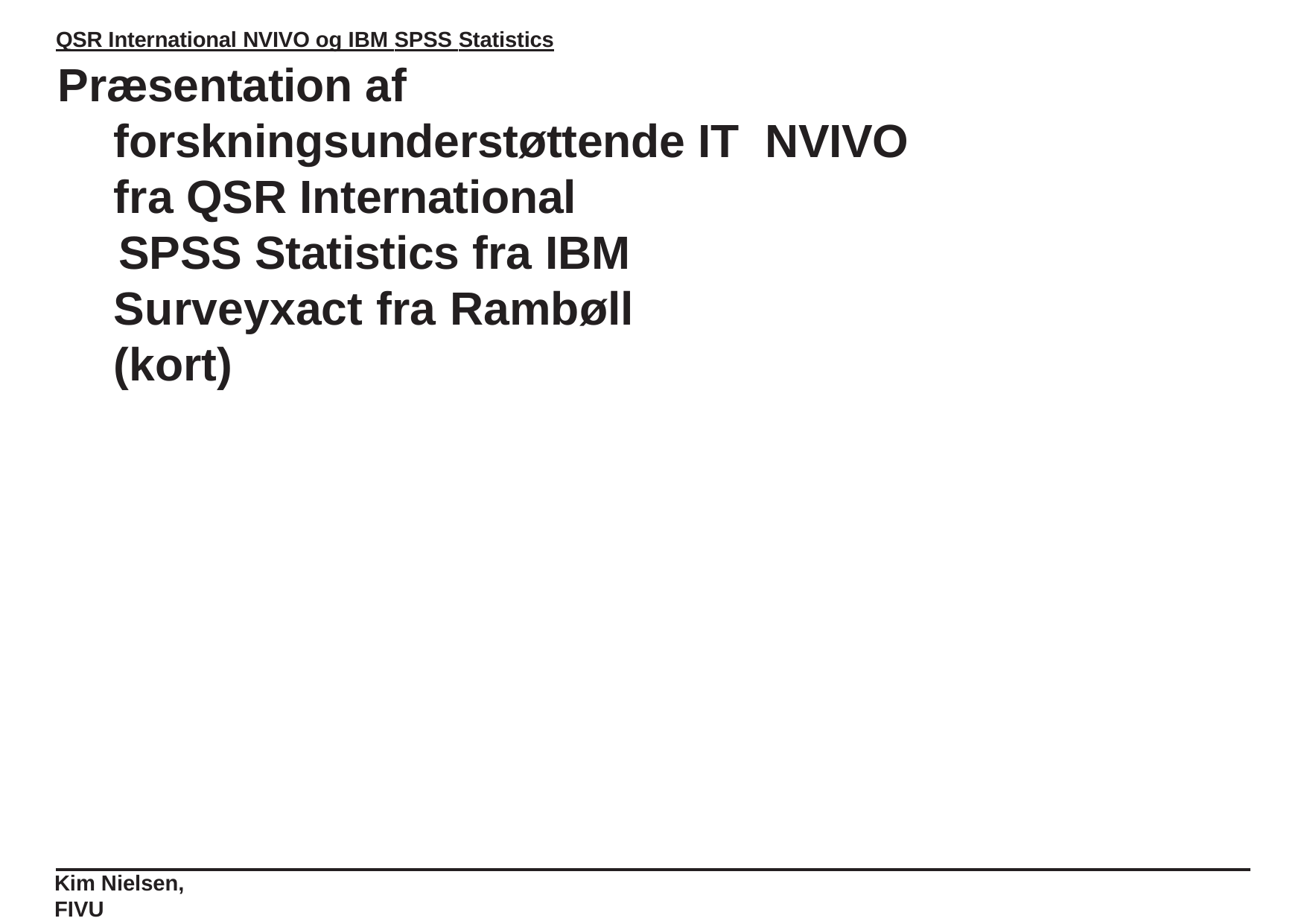

QSR International NVIVO og IBM SPSS Statistics
# Præsentation af forskningsunderstøttende IT  NVIVO fra QSR International
SPSS Statistics fra IBM  Surveyxact fra Rambøll (kort)
Kim Nielsen, FIVU